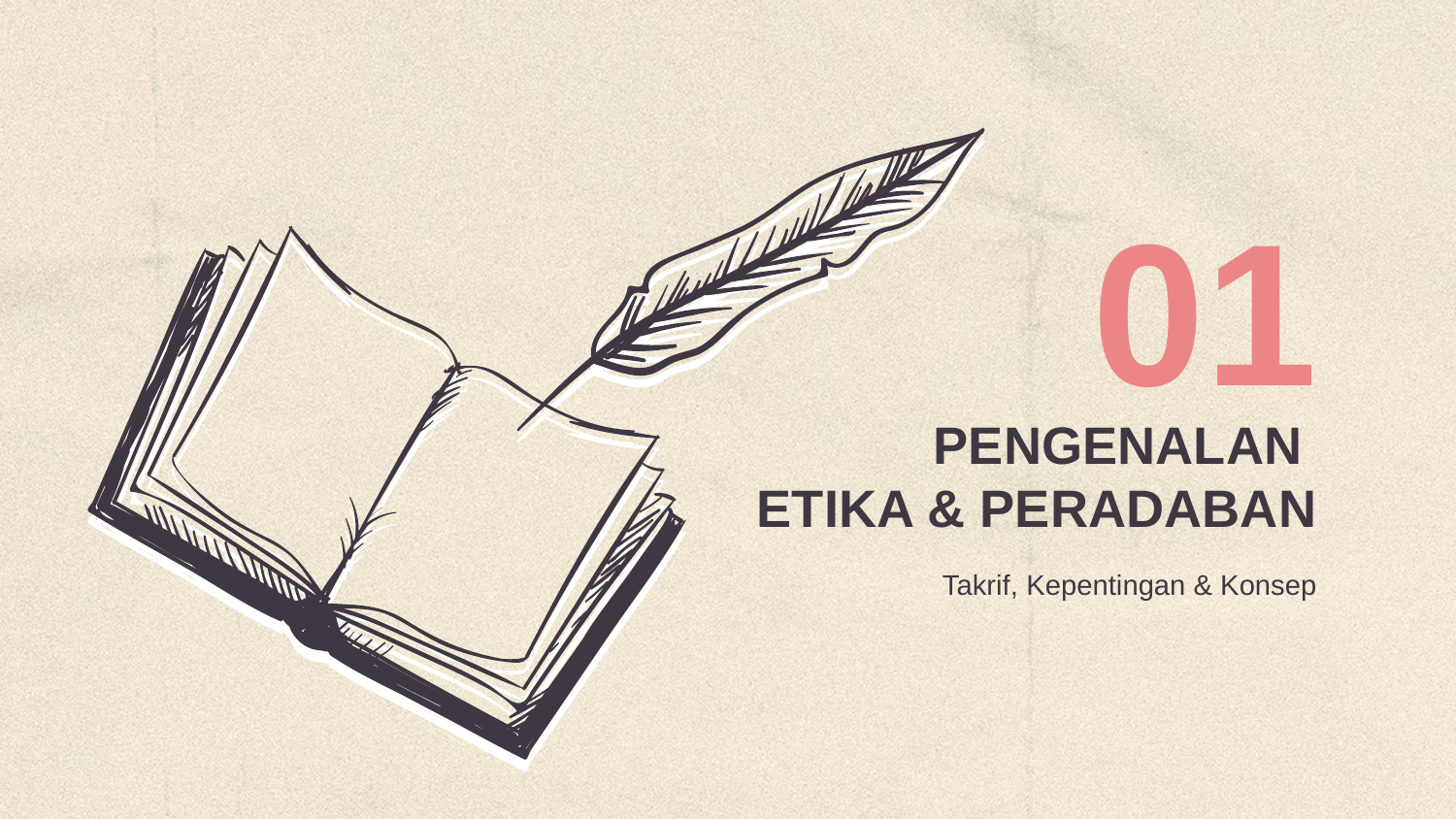

01

# PENGENALAN
ETIKA & PERADABAN
Takrif, Kepentingan & Konsep